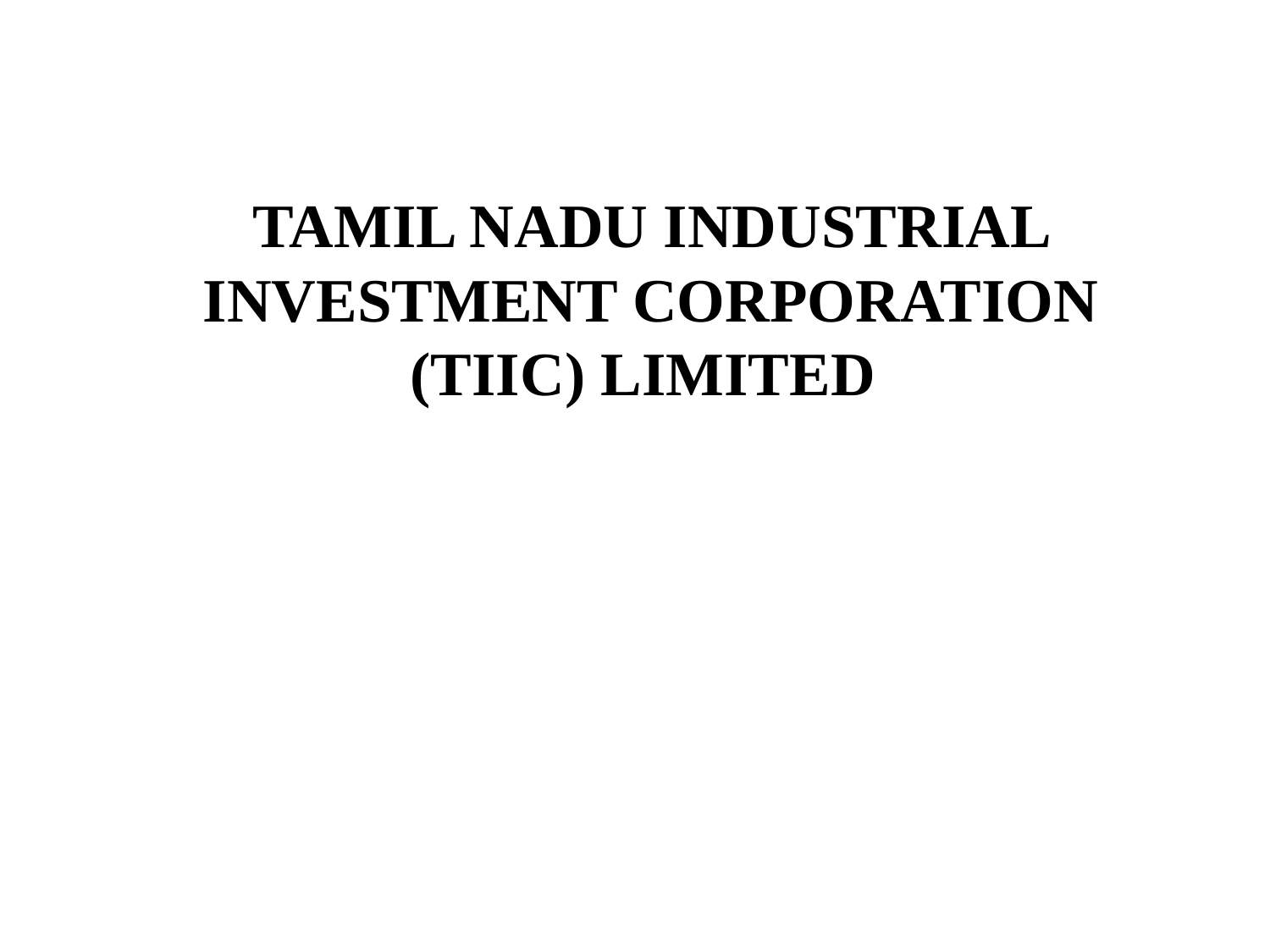

TAMIL NADU INDUSTRIAL INVESTMENT CORPORATION (TIIC) LIMITED